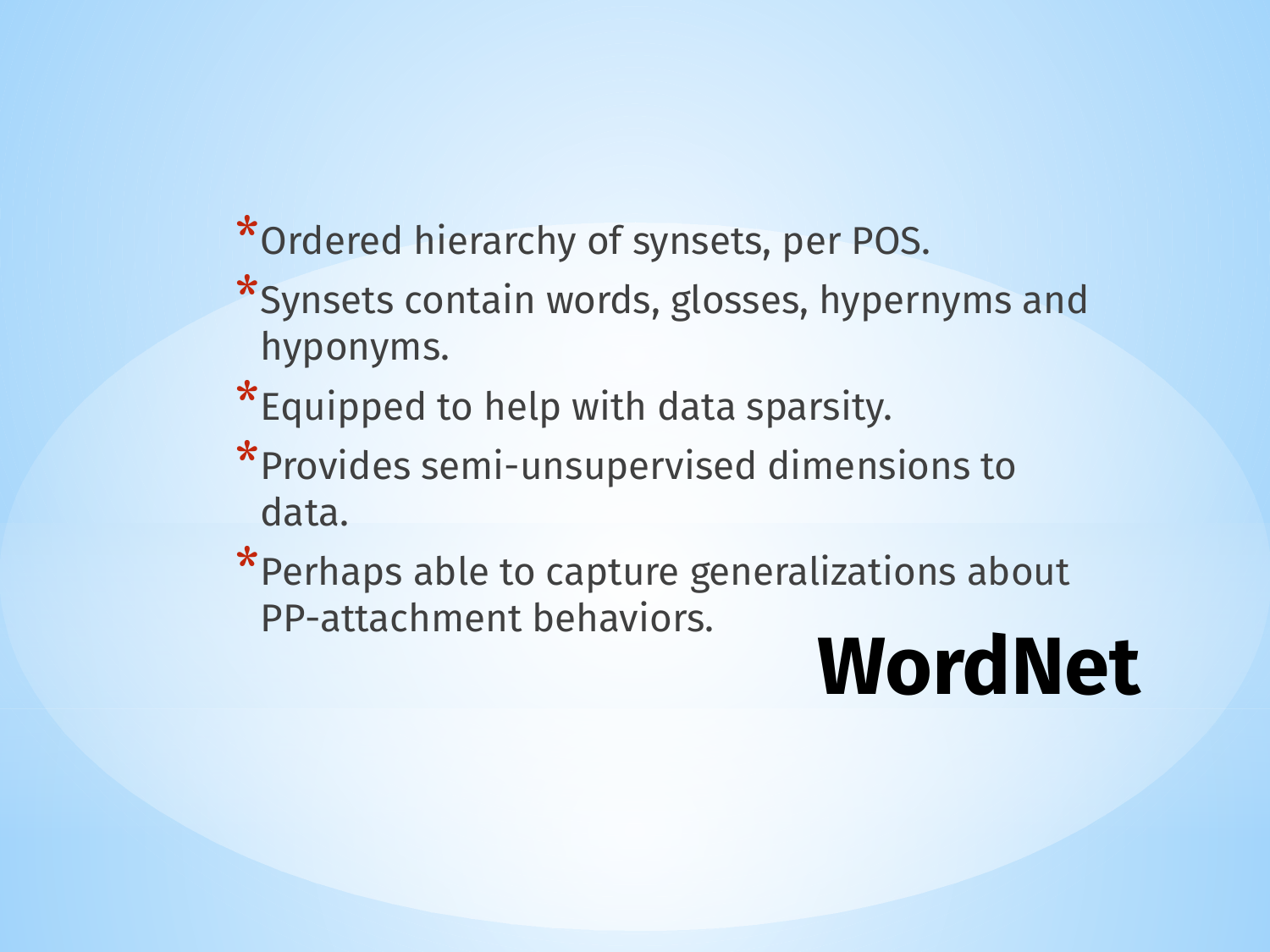

Ordered hierarchy of synsets, per POS.
Synsets contain words, glosses, hypernyms and hyponyms.
Equipped to help with data sparsity.
Provides semi-unsupervised dimensions to data.
Perhaps able to capture generalizations about PP-attachment behaviors.
# WordNet